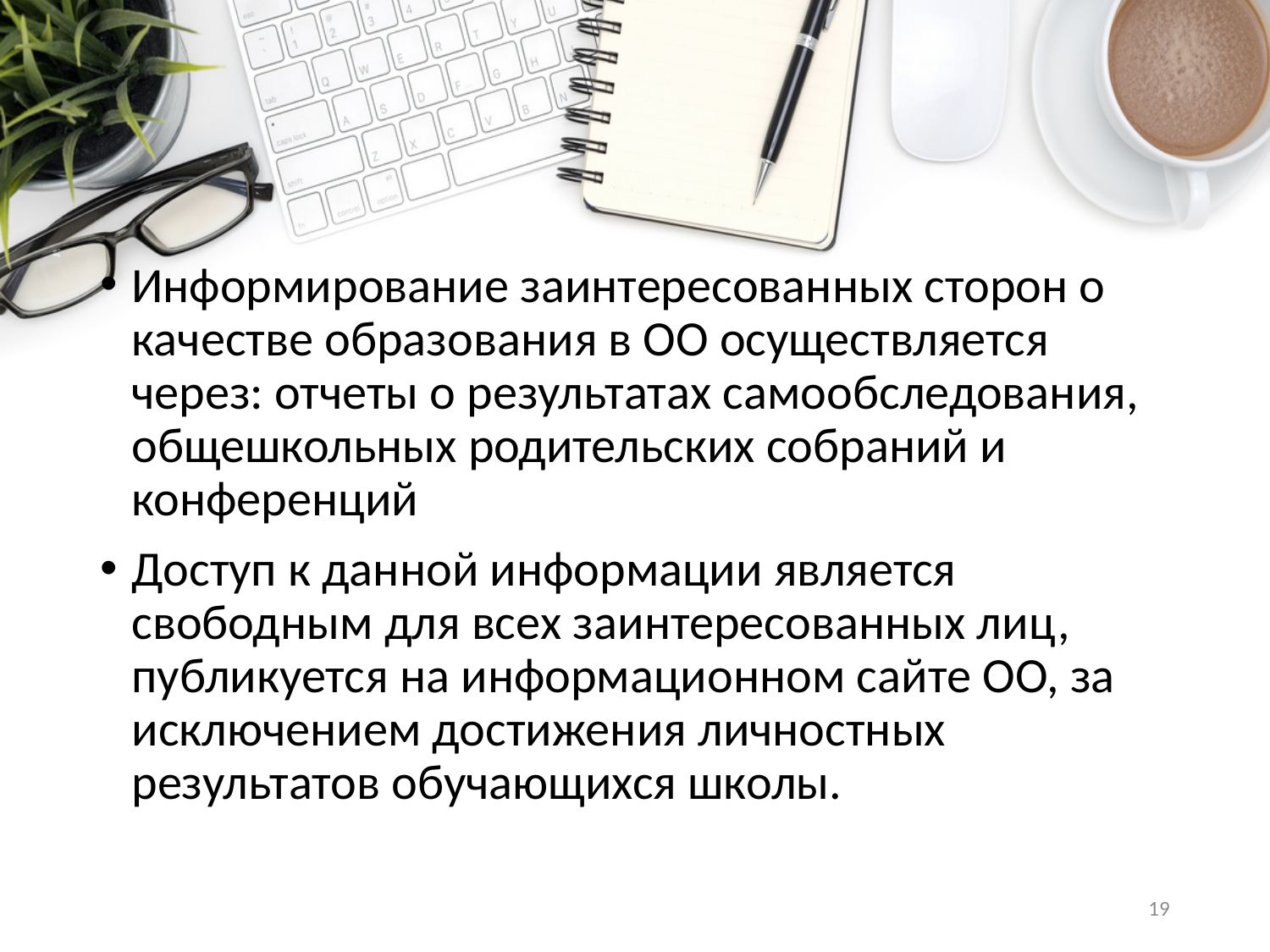

#
Информирование заинтересованных сторон о качестве образования в ОО осуществляется через: отчеты о результатах самообследования, общешкольных родительских собраний и конференций
Доступ к данной информации является свободным для всех заинтересованных лиц, публикуется на информационном сайте ОО, за исключением достижения личностных результатов обучающихся школы.

19